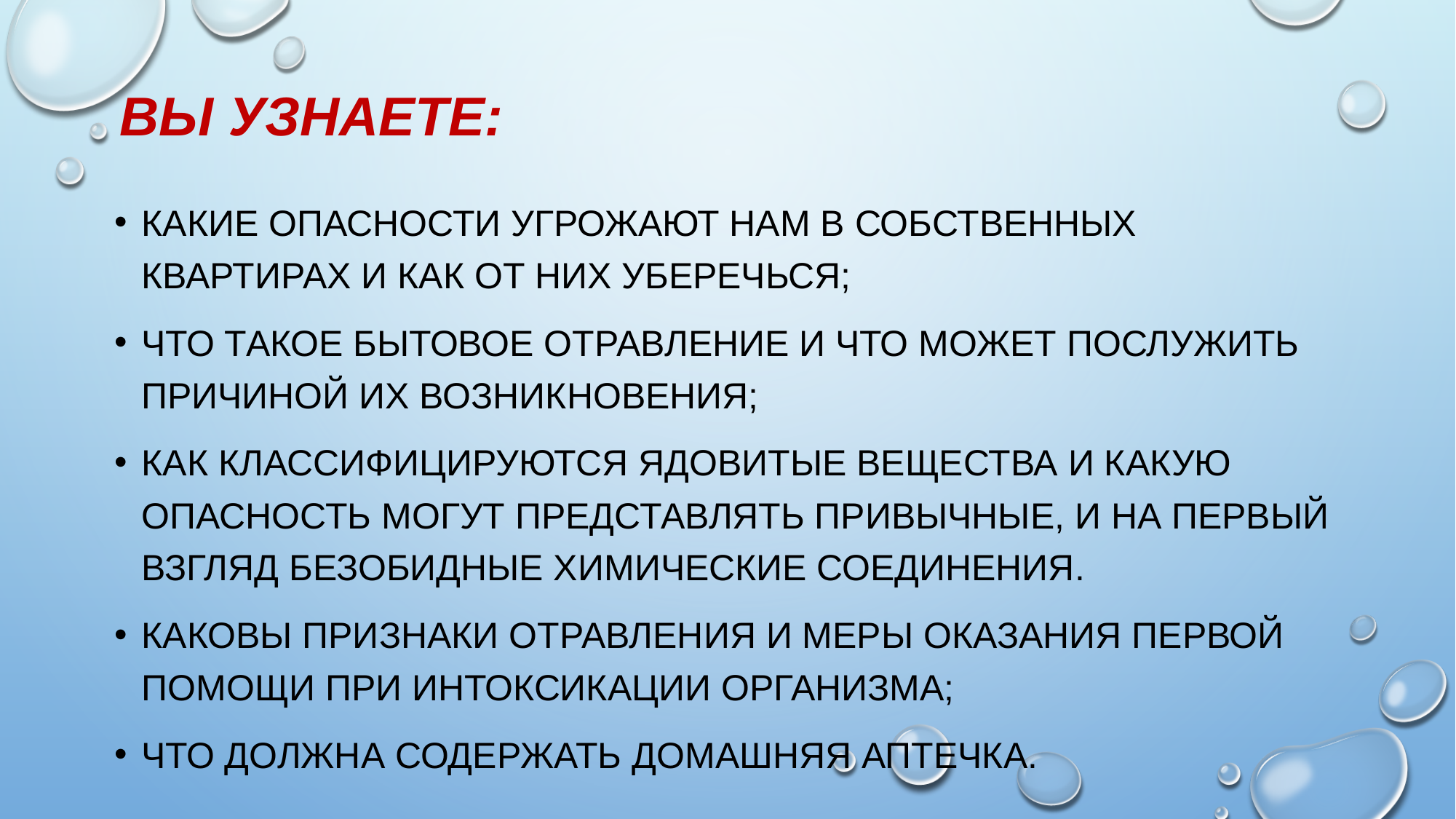

# Вы узнаете:
Какие опасности угрожают нам в собственных квартирах и как от них уберечься;
Что такое бытовое отравление и что может послужить причиной их возникновения;
Как классифицируются ядовитые вещества и какую опасность могут представлять привычные, и на первый взгляд безобидные химические соединения.
Каковы признаки отравления и меры оказания первой помощи при интоксикации организма;
Что должна содержать домашняя аптечка.